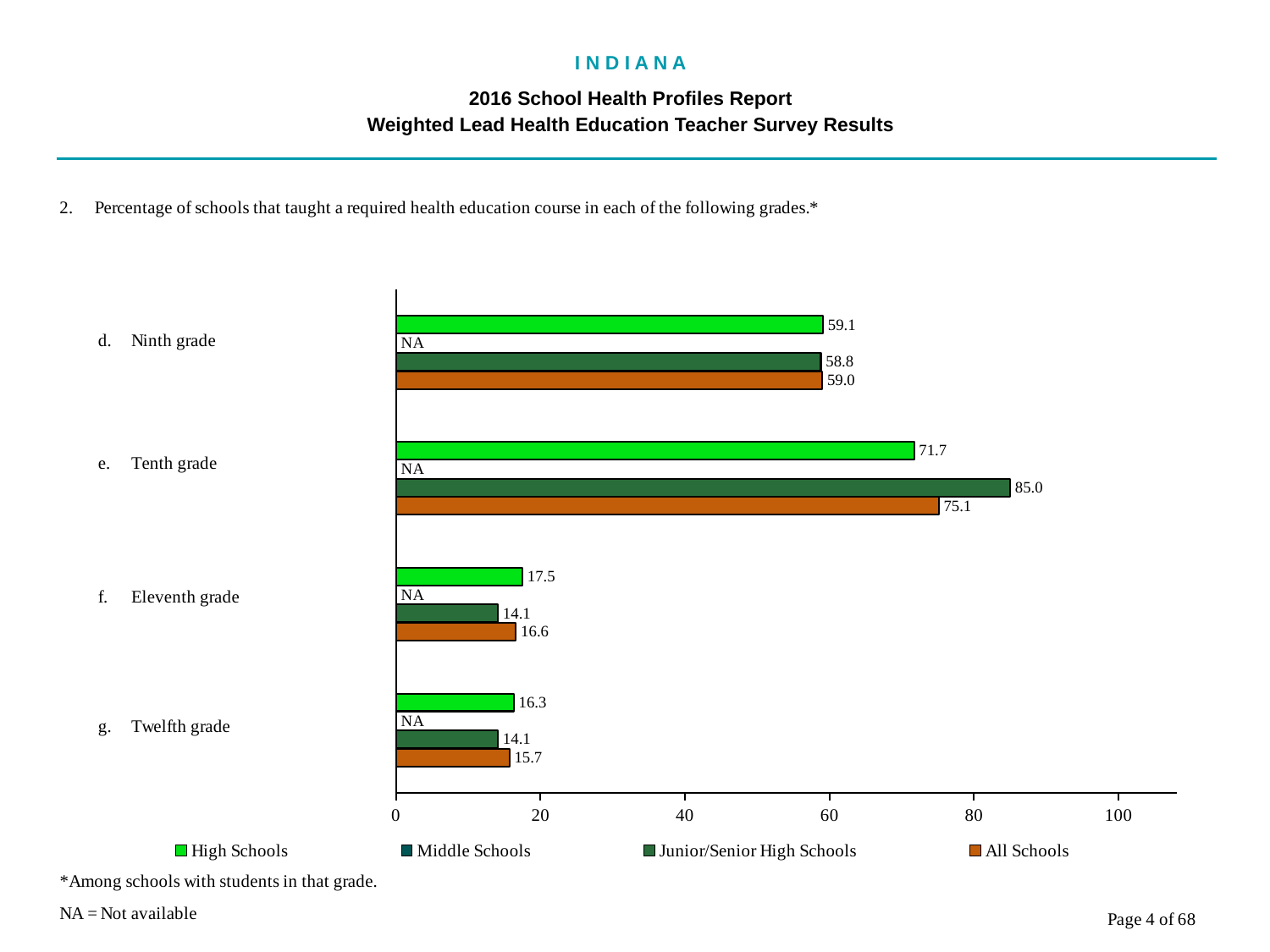

I N D I A N A
2016 School Health Profiles Report
Weighted Lead Health Education Teacher Survey Results

### Chart

| Category | All Schools | Junior/Senior High Schools | Middle Schools | High Schools |
|---|---|---|---|---|
| Twelfth grade | 15.7 | 14.1 | 0.0009 | 16.3 |
| Eleventh grade | 16.6 | 14.1 | 0.0009 | 17.5 |
| Tenth grade | 75.1 | 85.0 | 0.0009 | 71.7 |
| Ninth grade | 59.0 | 58.8 | 0.0009 | 59.1 |